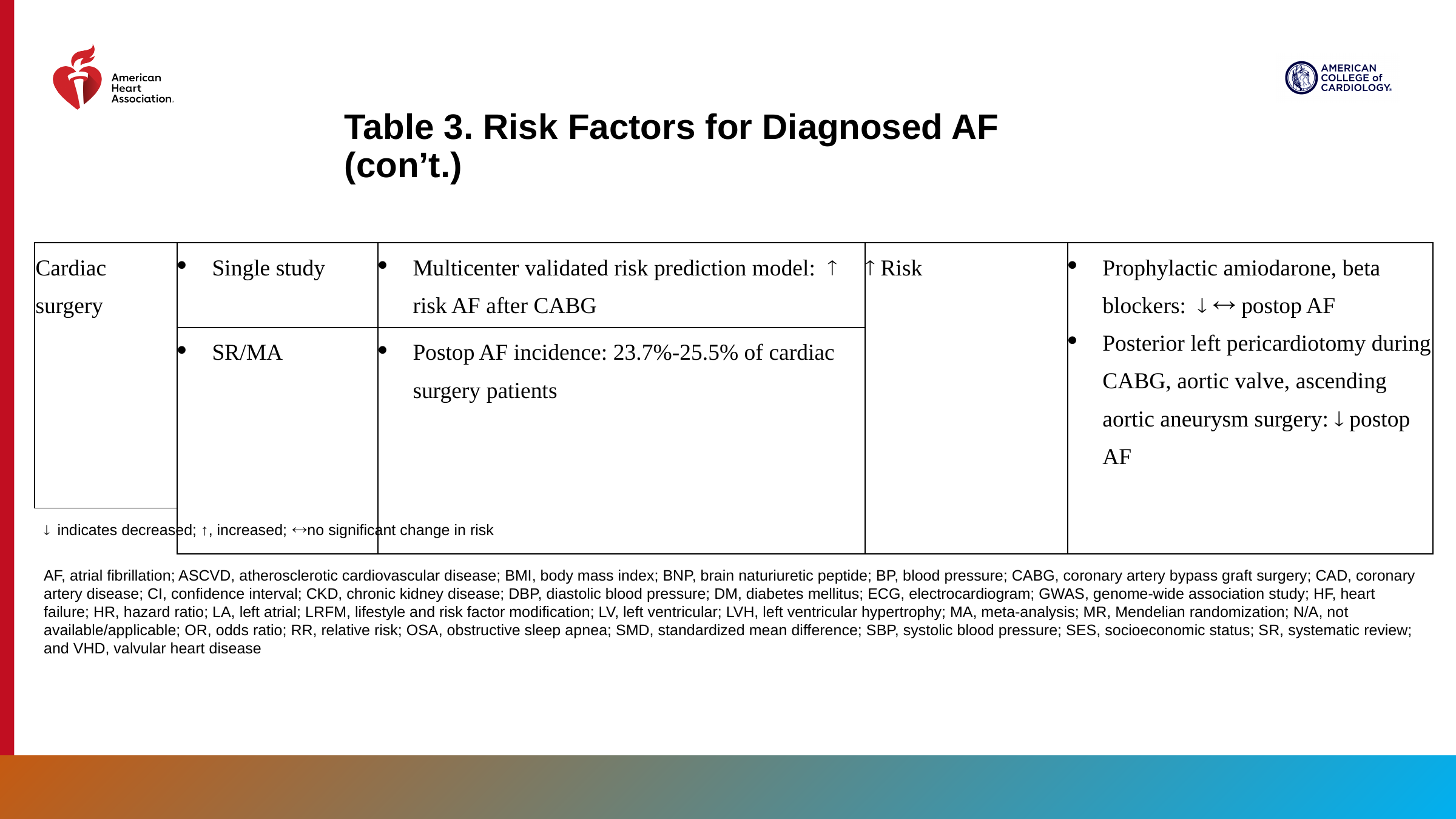

# Table 3. Risk Factors for Diagnosed AF (con’t.)
| Single study | Multicenter validated risk prediction model: ↑ risk AF after CABG | ↑ Risk | Prophylactic amiodarone, beta blockers: ↓ ↔ postop AF Posterior left pericardiotomy during CABG, aortic valve, ascending aortic aneurysm surgery: ↓ postop AF |
| --- | --- | --- | --- |
| SR/MA | Postop AF incidence: 23.7%-25.5% of cardiac surgery patients |  |  |
| Cardiac surgery |
| --- |
↓ indicates decreased; ↑, increased; ↔no significant change in risk
AF, atrial fibrillation; ASCVD, atherosclerotic cardiovascular disease; BMI, body mass index; BNP, brain naturiuretic peptide; BP, blood pressure; CABG, coronary artery bypass graft surgery; CAD, coronary artery disease; CI, confidence interval; CKD, chronic kidney disease; DBP, diastolic blood pressure; DM, diabetes mellitus; ECG, electrocardiogram; GWAS, genome-wide association study; HF, heart failure; HR, hazard ratio; LA, left atrial; LRFM, lifestyle and risk factor modification; LV, left ventricular; LVH, left ventricular hypertrophy; MA, meta-analysis; MR, Mendelian randomization; N/A, not available/applicable; OR, odds ratio; RR, relative risk; OSA, obstructive sleep apnea; SMD, standardized mean difference; SBP, systolic blood pressure; SES, socioeconomic status; SR, systematic review; and VHD, valvular heart disease
28